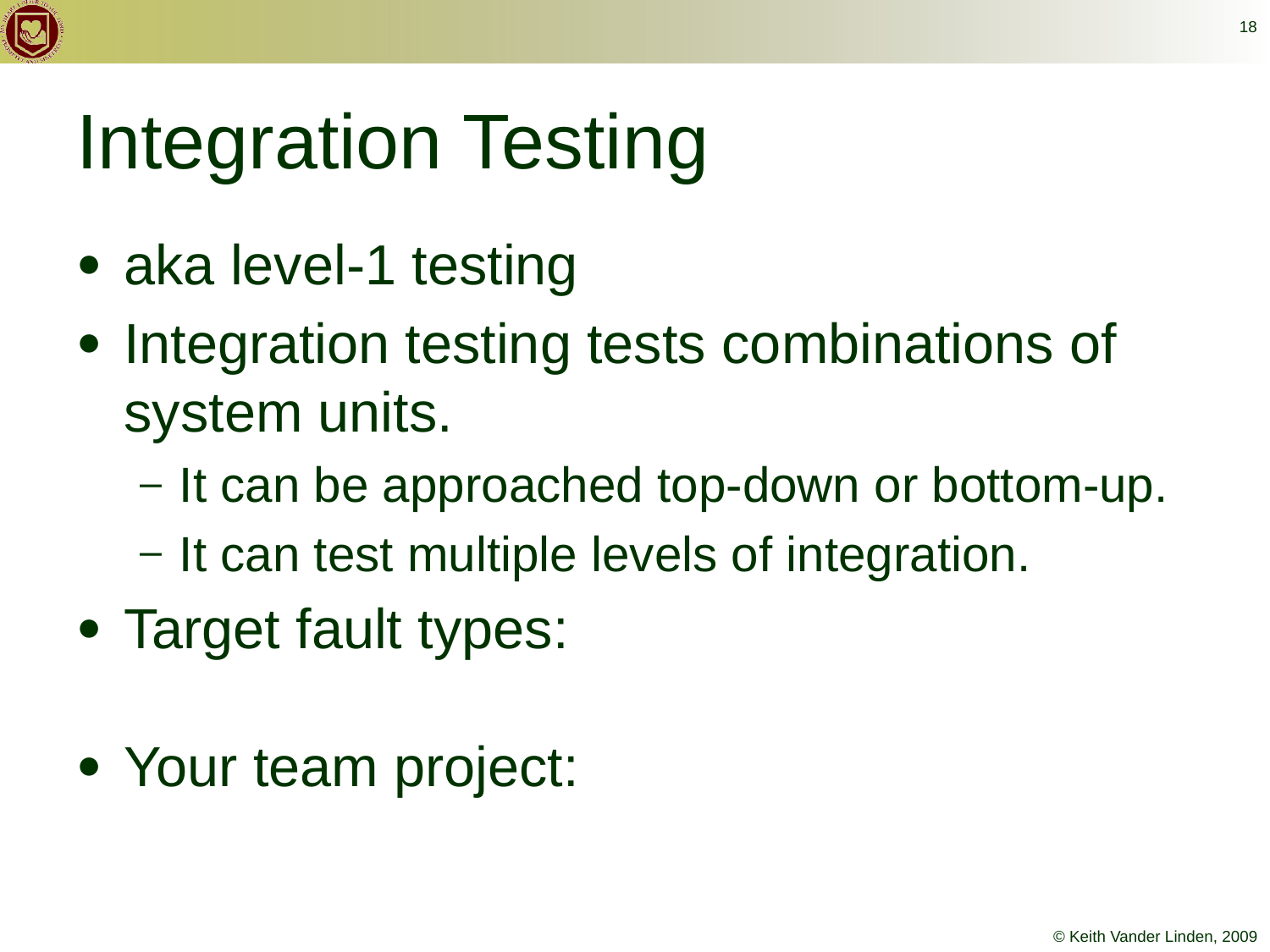

18
# Integration Testing
aka level-1 testing
Integration testing tests combinations of system units.
It can be approached top-down or bottom-up.
It can test multiple levels of integration.
Target fault types:

Your team project: